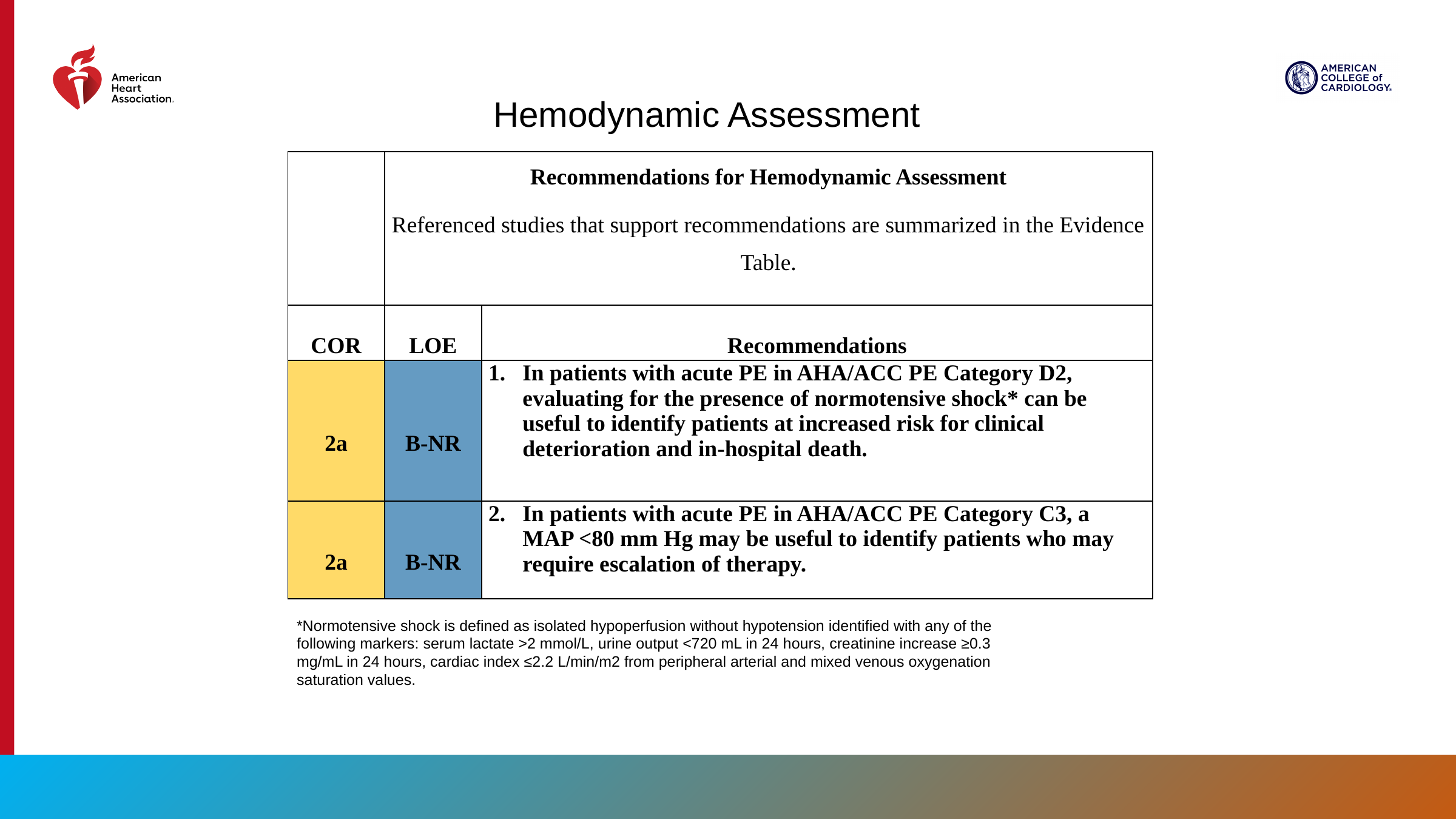

Hemodynamic Assessment
|  | Recommendations for Hemodynamic Assessment Referenced studies that support recommendations are summarized in the Evidence Table. |  |
| --- | --- | --- |
| COR | LOE | Recommendations |
| 2a | B-NR | In patients with acute PE in AHA/ACC PE Category D2, evaluating for the presence of normotensive shock\* can be useful to identify patients at increased risk for clinical deterioration and in-hospital death. |
| 2a | B-NR | In patients with acute PE in AHA/ACC PE Category C3, a MAP <80 mm Hg may be useful to identify patients who may require escalation of therapy. |
*Normotensive shock is defined as isolated hypoperfusion without hypotension identified with any of the following markers: serum lactate >2 mmol/L, urine output <720 mL in 24 hours, creatinine increase ≥0.3 mg/mL in 24 hours, cardiac index ≤2.2 L/min/m2 from peripheral arterial and mixed venous oxygenation saturation values.
38